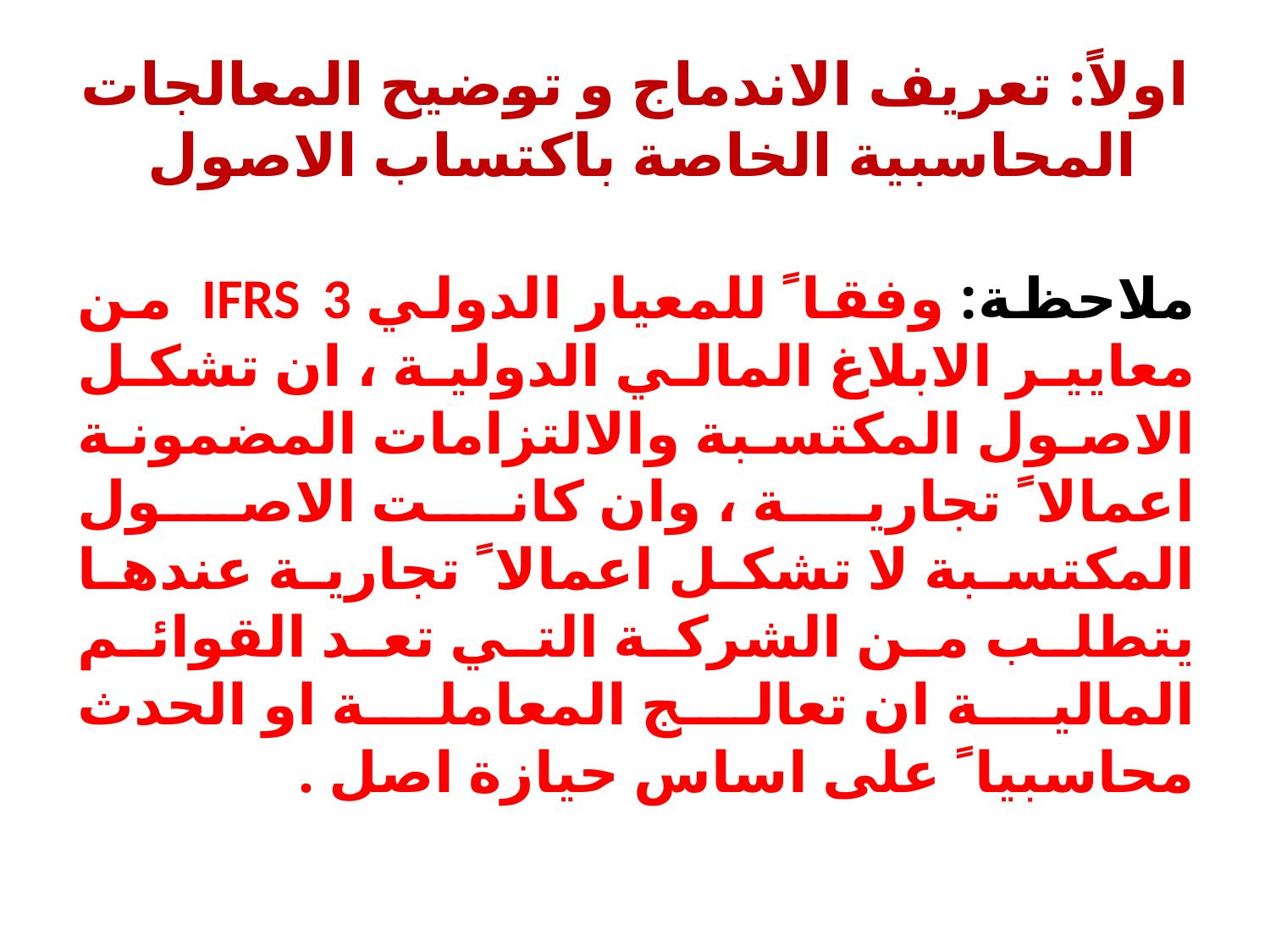

# اولاً: تعريف الاندماج و توضيح المعالجات المحاسبية الخاصة باكتساب الاصول ‏
ملاحظة: وفقا ً للمعيار الدولي IFRS 3  من معايير الابلاغ المالي الدولية ، ان تشكل الاصول المكتسبة والالتزامات المضمونة اعمالا ً تجارية ، وان كانت الاصول المكتسبة لا تشكل اعمالا ً تجارية عندها يتطلب من الشركة التي تعد القوائم المالية ان تعالج المعاملة او الحدث محاسبيا ً على اساس حيازة اصل .